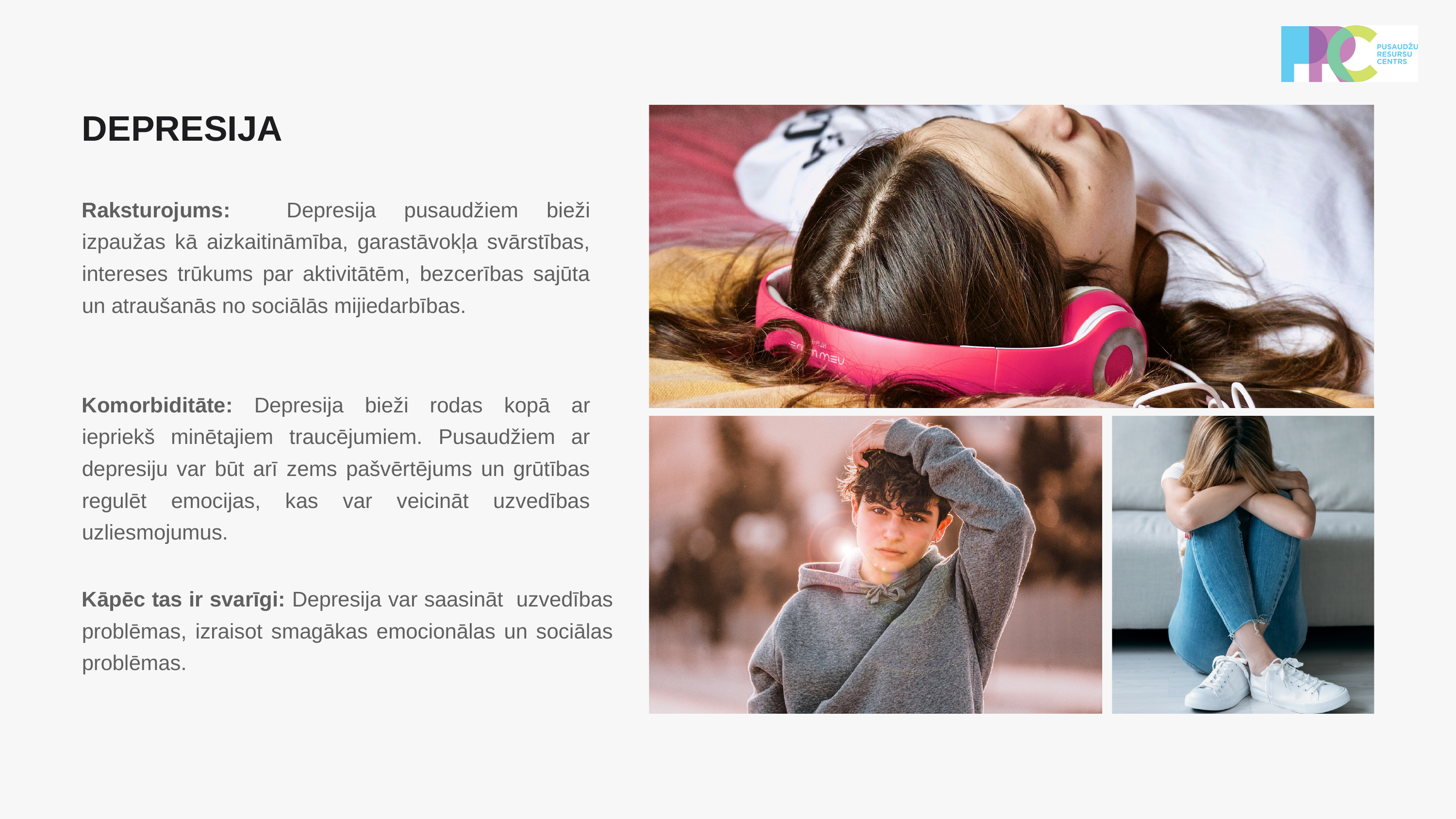

DEPRESIJA

Raksturojums:  Depresija pusaudžiem bieži izpaužas kā aizkaitināmība, garastāvokļa svārstības, intereses trūkums par aktivitātēm, bezcerības sajūta un atraušanās no sociālās mijiedarbības.

Komorbiditāte: Depresija bieži rodas kopā ar iepriekš minētajiem traucējumiem. Pusaudžiem ar depresiju var būt arī zems pašvērtējums un grūtības regulēt emocijas, kas var veicināt uzvedības uzliesmojumus.

Kāpēc tas ir svarīgi: Depresija var saasināt  uzvedības problēmas, izraisot smagākas emocionālas un sociālas problēmas.